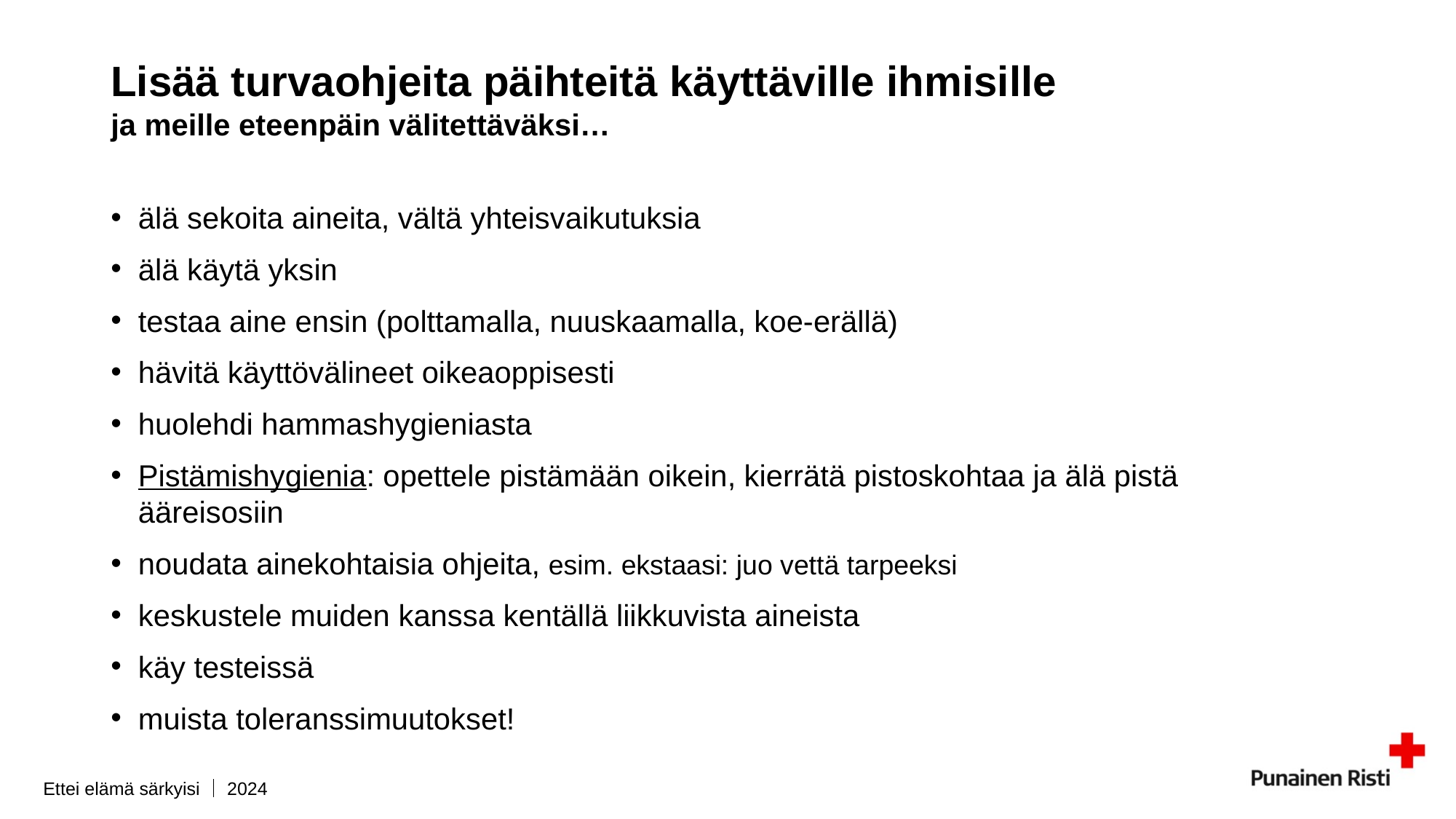

Lisää turvaohjeita päihteitä käyttäville ihmisille
ja meille eteenpäin välitettäväksi…
älä sekoita aineita, vältä yhteisvaikutuksia
älä käytä yksin
testaa aine ensin (polttamalla, nuuskaamalla, koe-erällä)
hävitä käyttövälineet oikeaoppisesti
huolehdi hammashygieniasta
Pistämishygienia: opettele pistämään oikein, kierrätä pistoskohtaa ja älä pistä ääreisosiin
noudata ainekohtaisia ohjeita, esim. ekstaasi: juo vettä tarpeeksi
keskustele muiden kanssa kentällä liikkuvista aineista
käy testeissä
muista toleranssimuutokset!